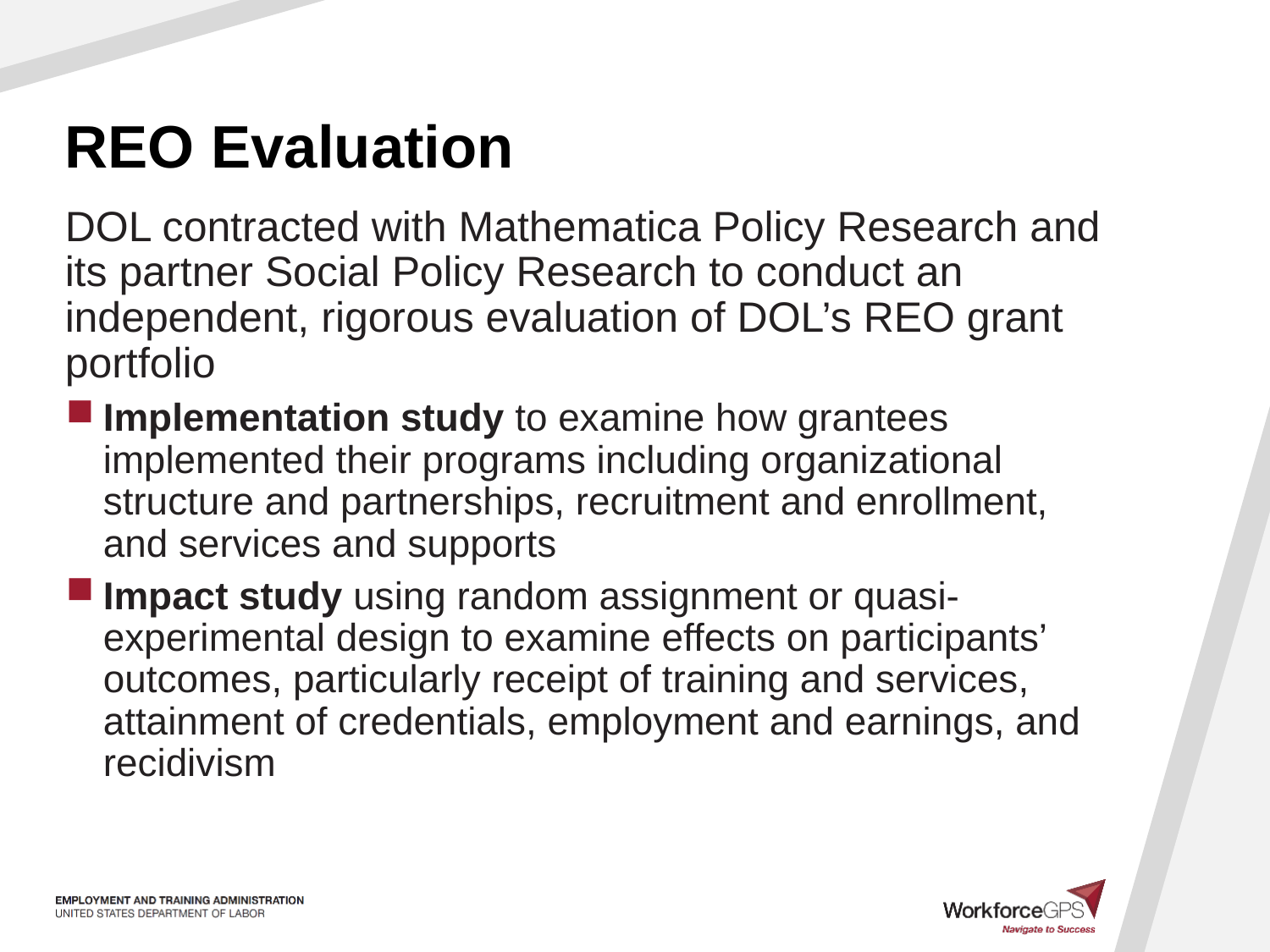

# REO Evaluation
DOL contracted with Mathematica Policy Research and its partner Social Policy Research to conduct an independent, rigorous evaluation of DOL’s REO grant portfolio
Implementation study to examine how grantees implemented their programs including organizational structure and partnerships, recruitment and enrollment, and services and supports
Impact study using random assignment or quasi-experimental design to examine effects on participants’ outcomes, particularly receipt of training and services, attainment of credentials, employment and earnings, and recidivism